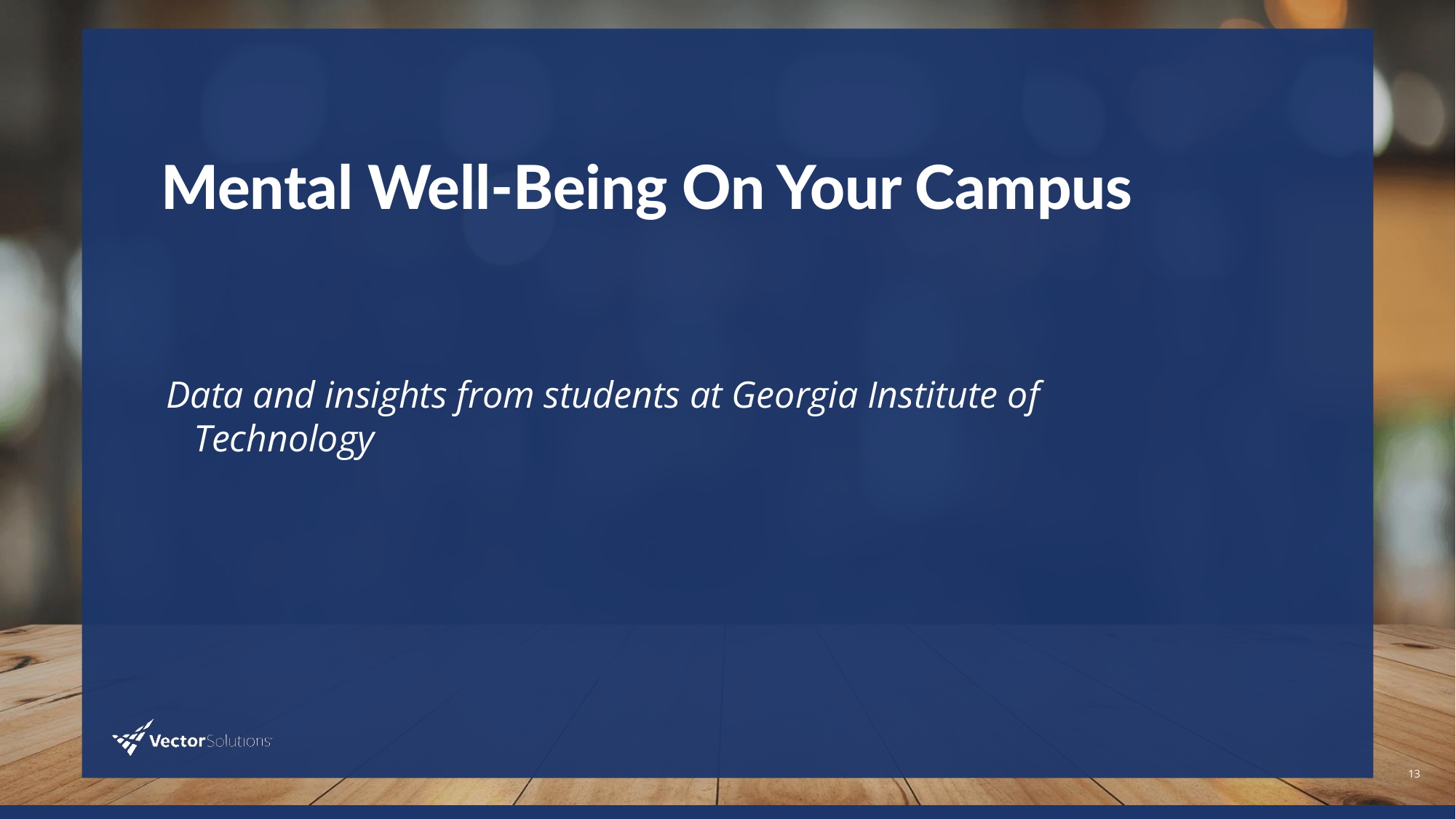

# Mental Well-Being On Your Campus
Data and insights from students at Georgia Institute of Technology

13